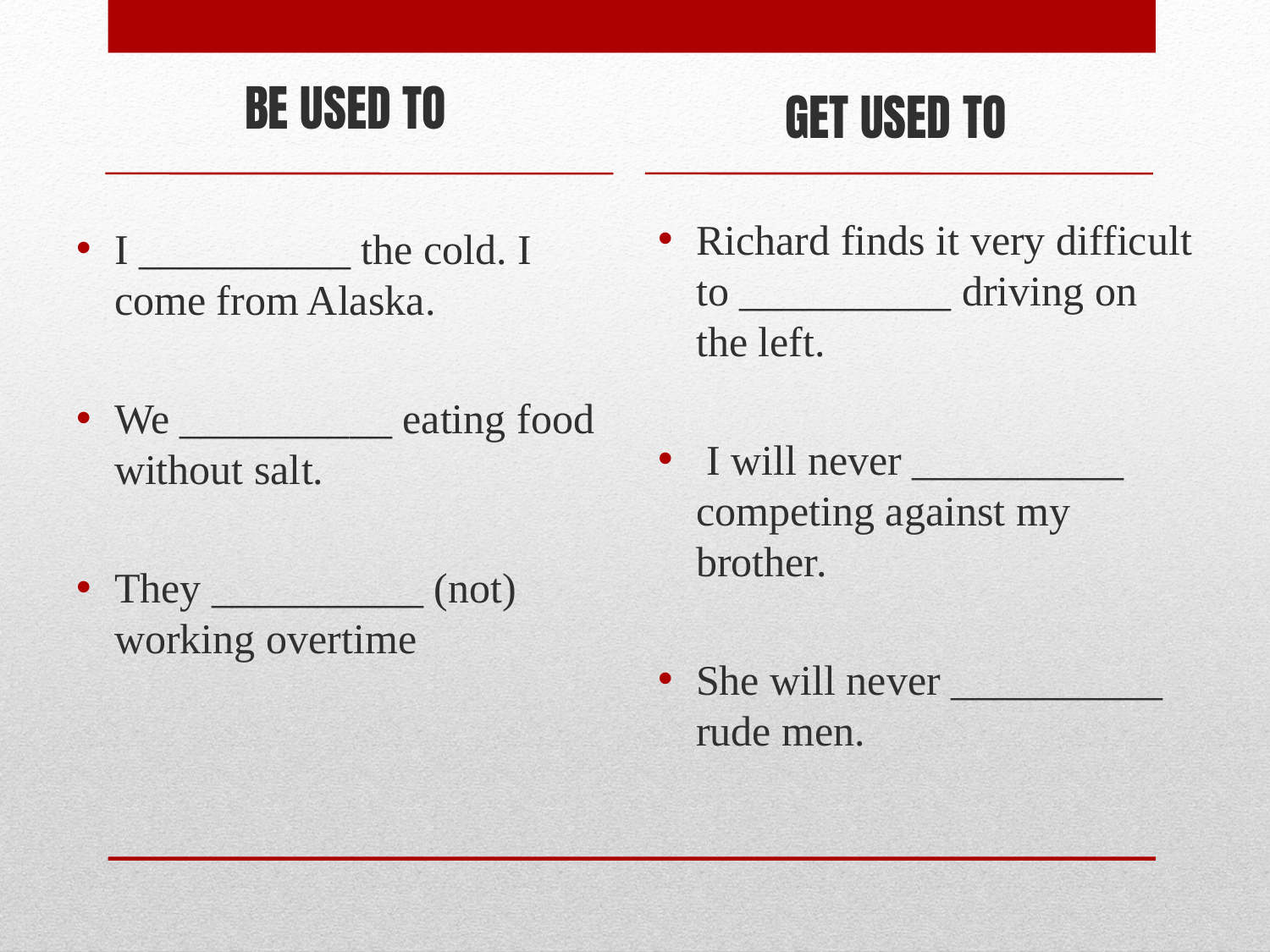

BE USED TO
GET USED TO
Richard finds it very difficult to __________ driving on the left.

 I will never __________ competing against my brother.

She will never __________ rude men.
I __________ the cold. I come from Alaska.

We __________ eating food without salt.

They __________ (not) working overtime